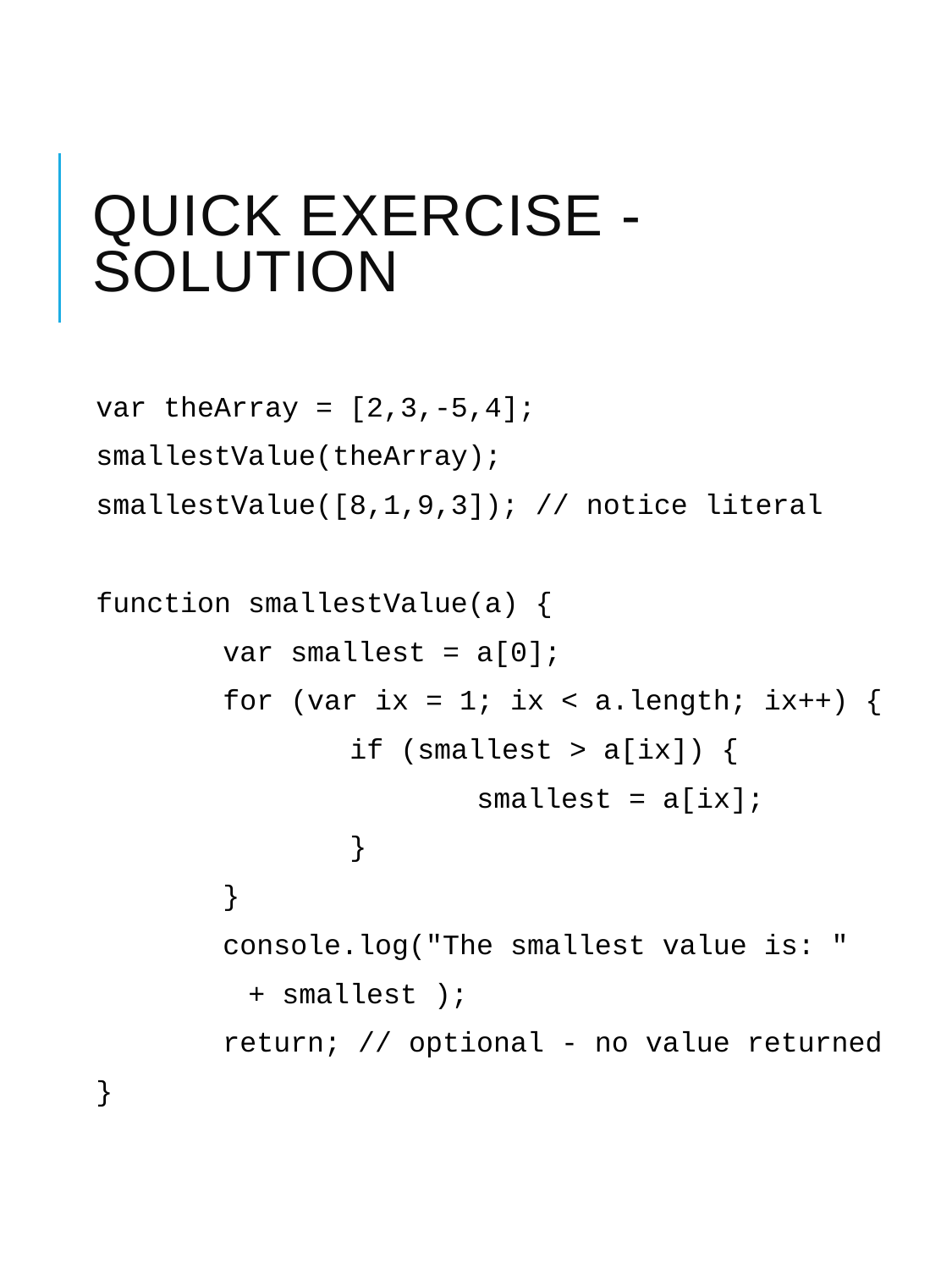

# Quick exercise - solution
var theArray = [2,3,-5,4];
smallestValue(theArray);
smallestValue([8,1,9,3]); // notice literal

function smallestValue(a) {
	var smallest = a[0];
	for (var ix = 1; ix < a.length; ix++) {
		if (smallest > a[ix]) {
			smallest = a[ix];
		}
	}
	console.log("The smallest value is: "
         + smallest );
	return; // optional - no value returned
}